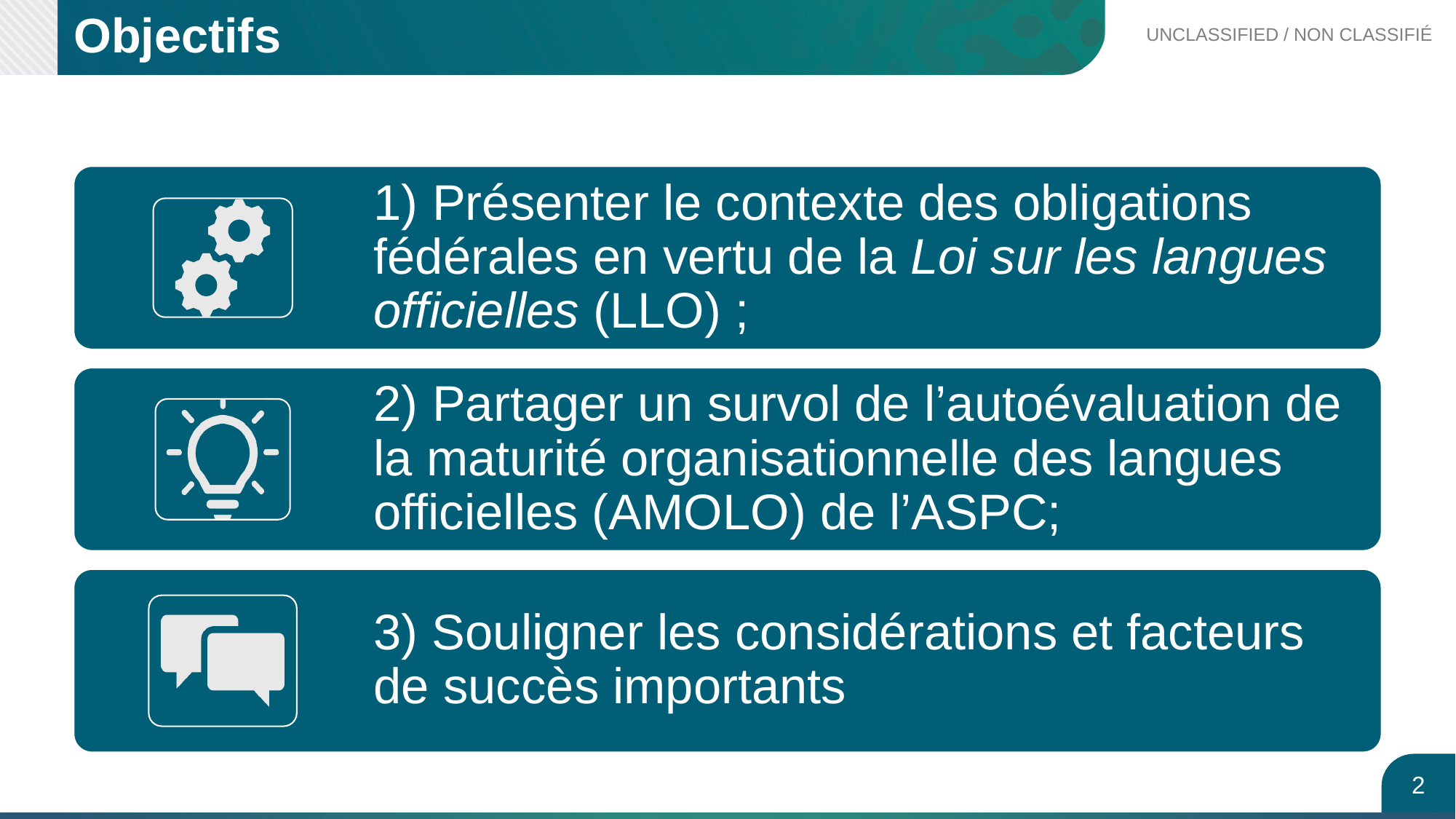

# Objectifs
1) Présenter le contexte des obligations fédérales en vertu de la Loi sur les langues officielles (LLO) ;
2) Partager un survol de l’autoévaluation de la maturité organisationnelle des langues officielles (AMOLO) de l’ASPC;
3) Souligner les considérations et facteurs de succès importants
2